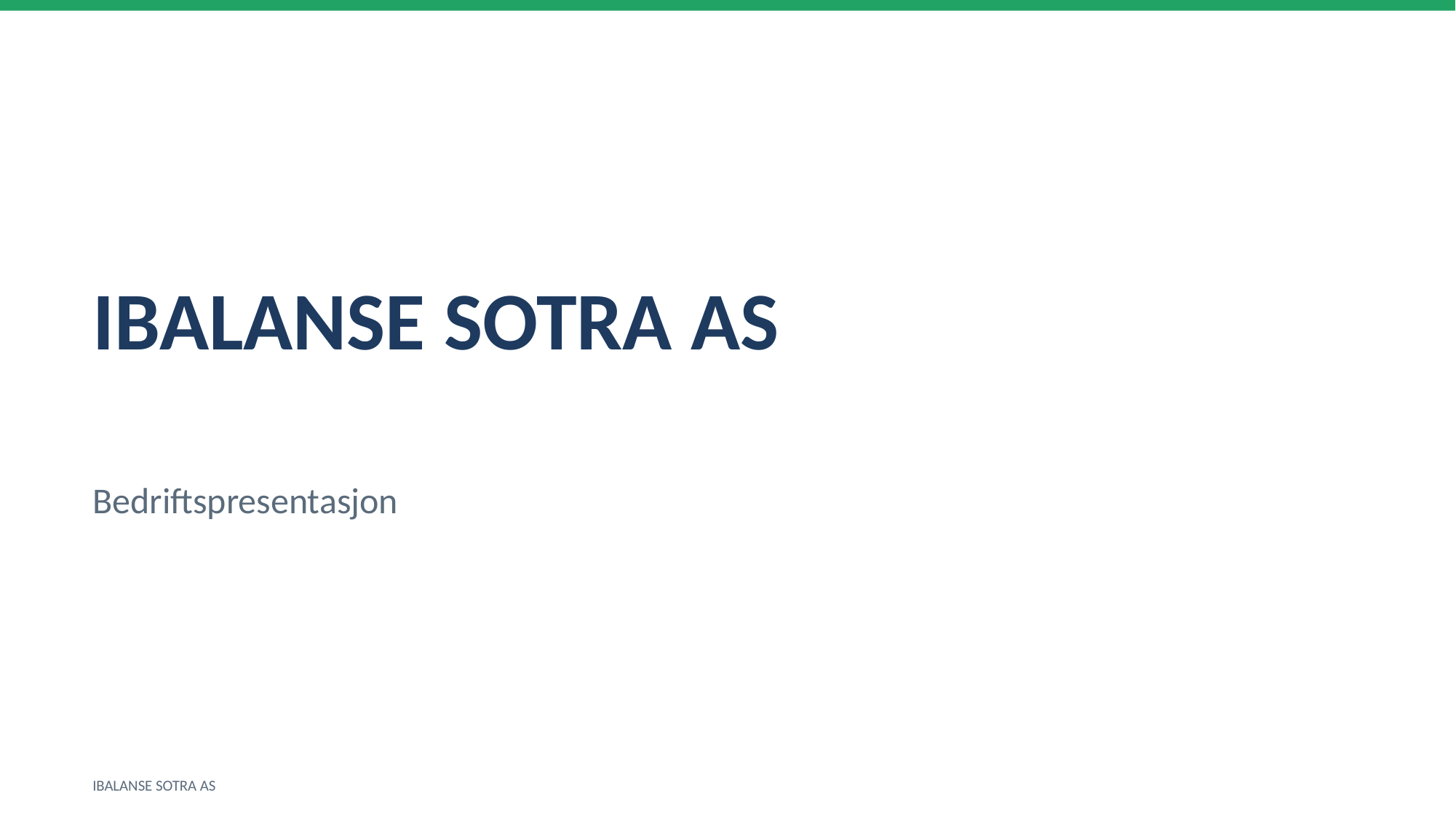

IBALANSE SOTRA AS
Bedriftspresentasjon
IBALANSE SOTRA AS